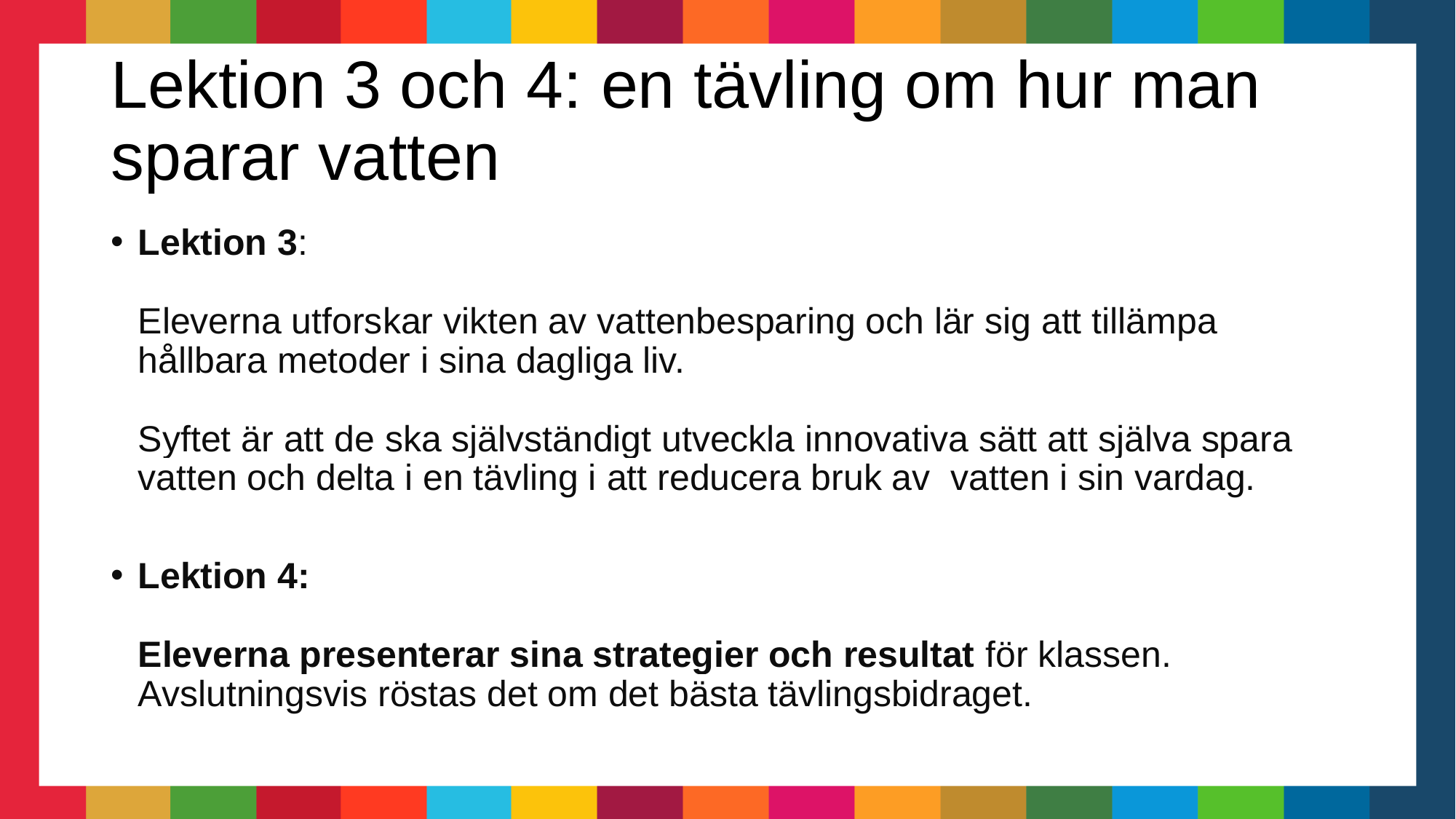

# Lektion 3 och 4: en tävling om hur man sparar vatten
Lektion 3:
Eleverna utforskar vikten av vattenbesparing och lär sig att tillämpa hållbara metoder i sina dagliga liv.
Syftet är att de ska självständigt utveckla innovativa sätt att själva spara vatten och delta i en tävling i att reducera bruk av  vatten i sin vardag.
Lektion 4:
Eleverna presenterar sina strategier och resultat för klassen. Avslutningsvis röstas det om det bästa tävlingsbidraget.